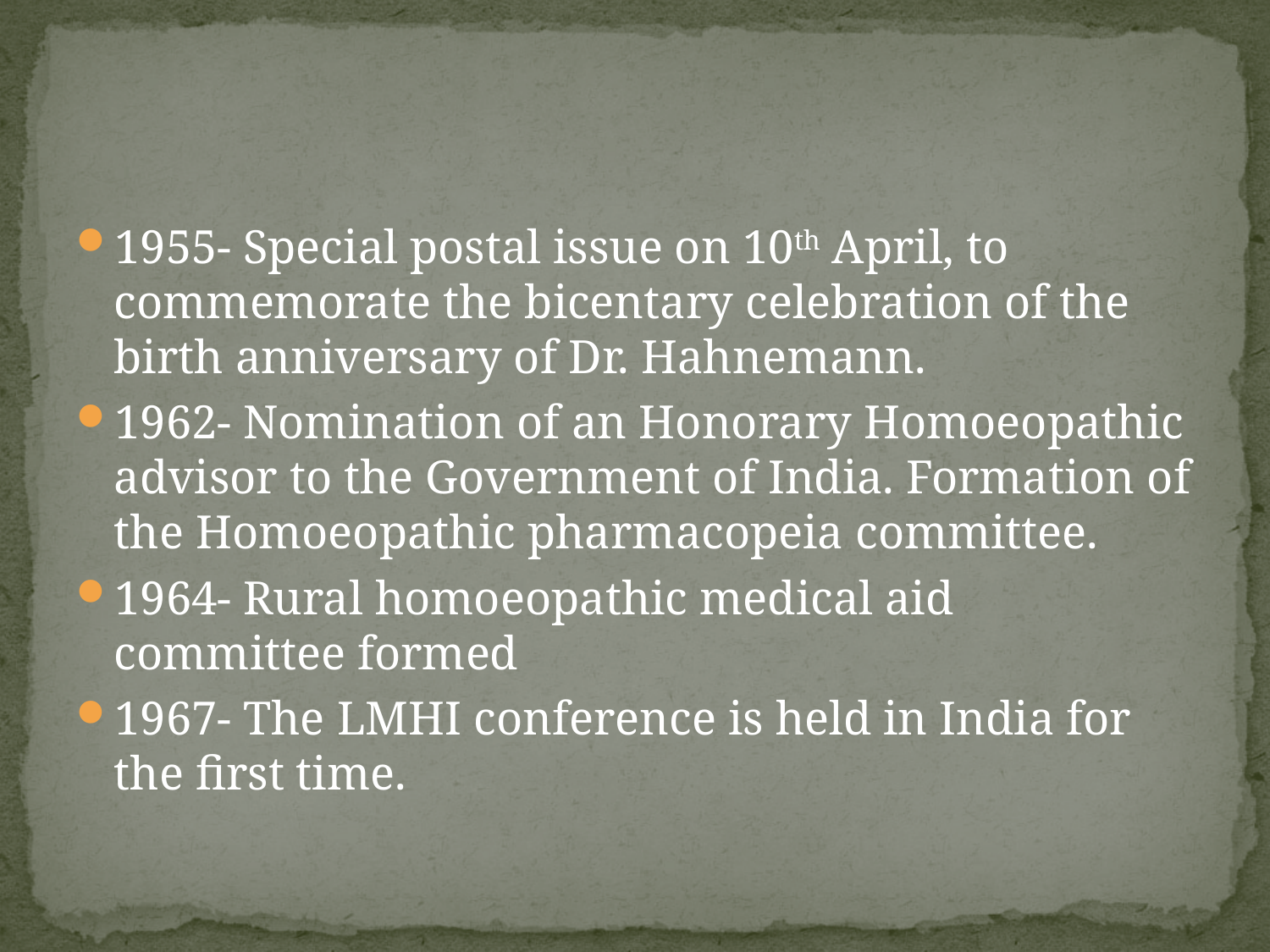

#
1955- Special postal issue on 10th April, to commemorate the bicentary celebration of the birth anniversary of Dr. Hahnemann.
1962- Nomination of an Honorary Homoeopathic advisor to the Government of India. Formation of the Homoeopathic pharmacopeia committee.
1964- Rural homoeopathic medical aid committee formed
1967- The LMHI conference is held in India for the first time.